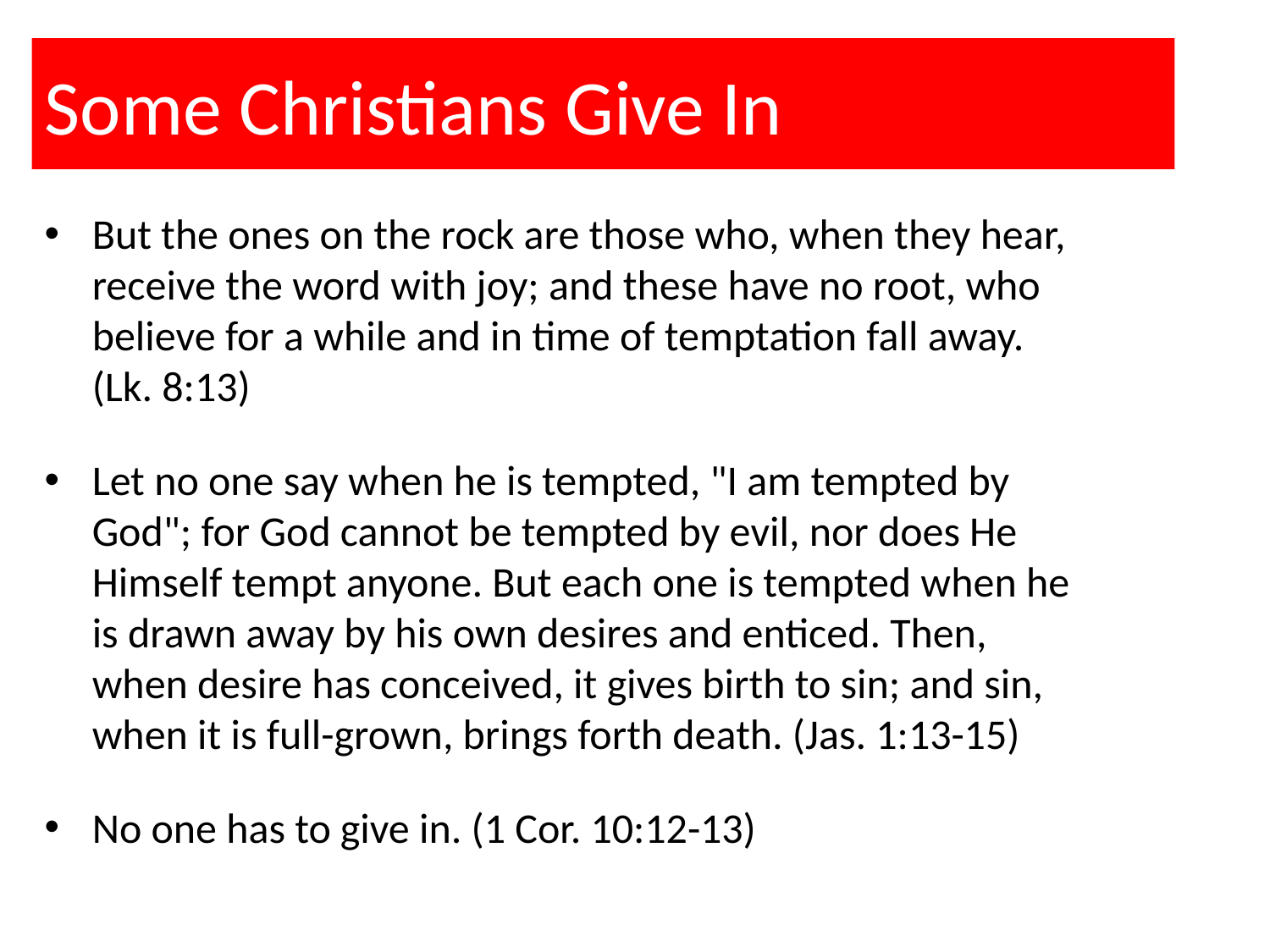

# Some Christians Give In
But the ones on the rock are those who, when they hear, receive the word with joy; and these have no root, who believe for a while and in time of temptation fall away. (Lk. 8:13)

Let no one say when he is tempted, "I am tempted by God"; for God cannot be tempted by evil, nor does He Himself tempt anyone. But each one is tempted when he is drawn away by his own desires and enticed. Then, when desire has conceived, it gives birth to sin; and sin, when it is full-grown, brings forth death. (Jas. 1:13-15)

No one has to give in. (1 Cor. 10:12-13)